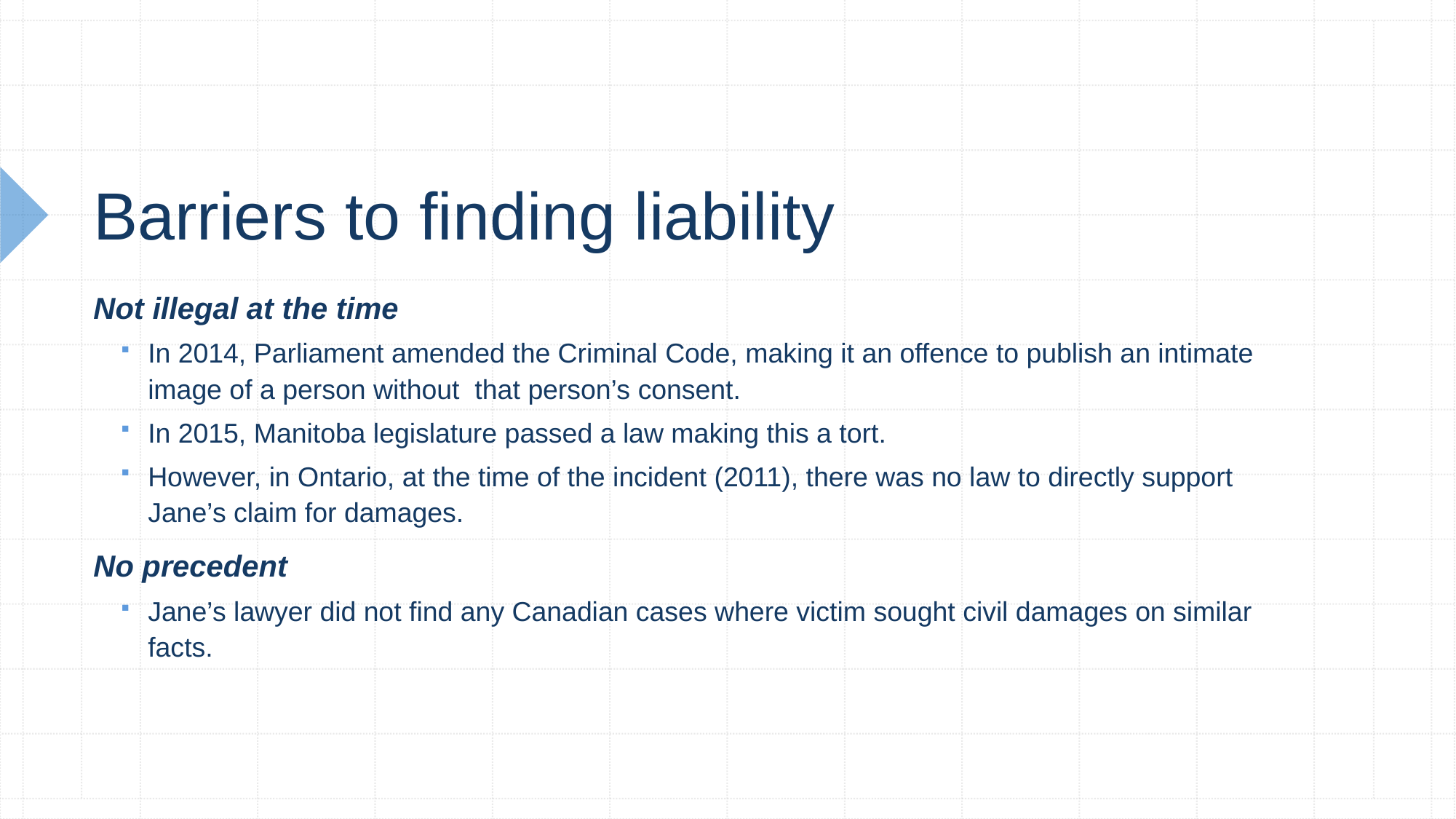

# Barriers to finding liability
Not illegal at the time
In 2014, Parliament amended the Criminal Code, making it an offence to publish an intimate image of a person without  that person’s consent.
In 2015, Manitoba legislature passed a law making this a tort.
However, in Ontario, at the time of the incident (2011), there was no law to directly support Jane’s claim for damages.
No precedent
Jane’s lawyer did not find any Canadian cases where victim sought civil damages on similar facts.